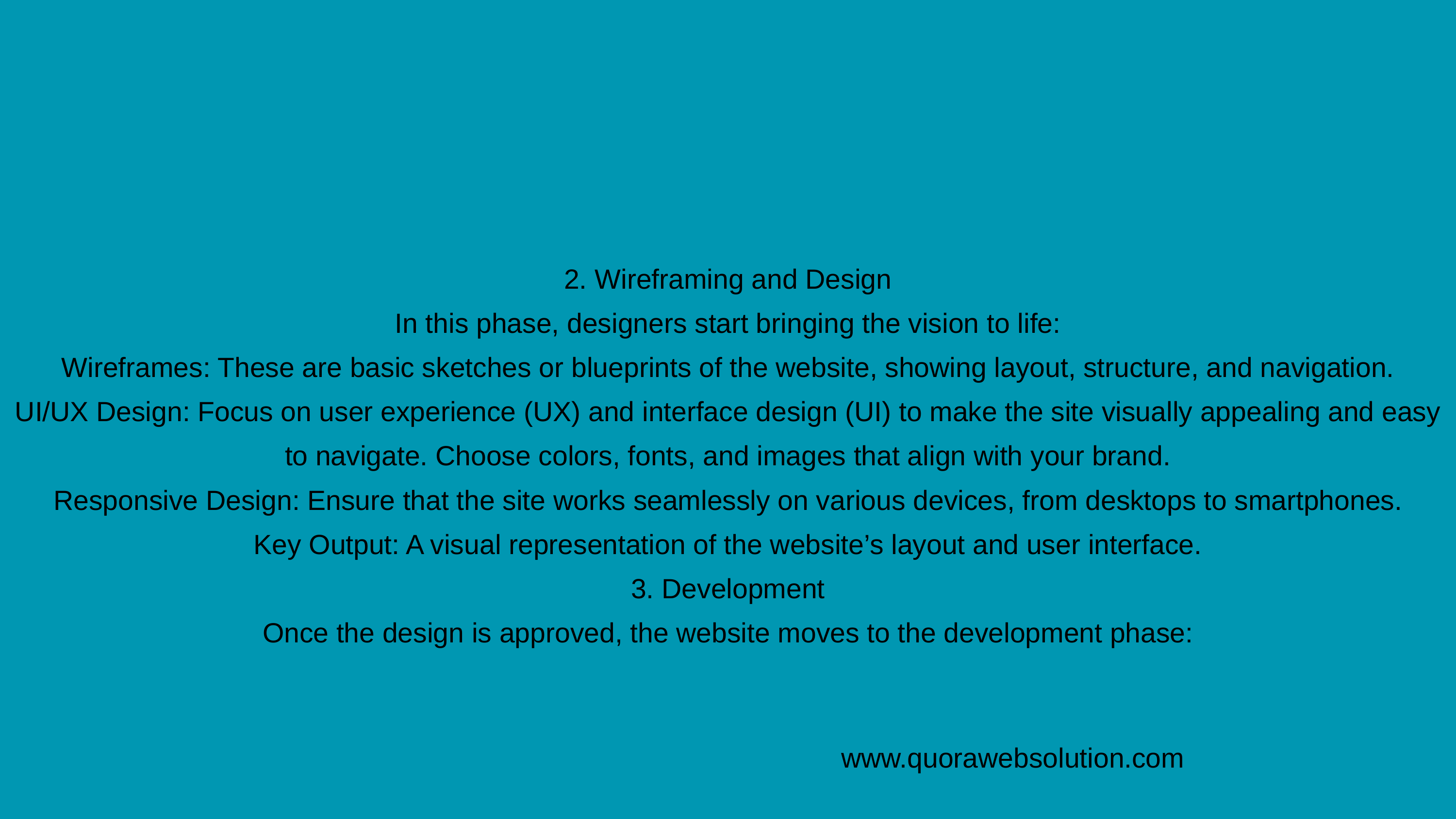

2. Wireframing and Design
In this phase, designers start bringing the vision to life:
Wireframes: These are basic sketches or blueprints of the website, showing layout, structure, and navigation.
UI/UX Design: Focus on user experience (UX) and interface design (UI) to make the site visually appealing and easy to navigate. Choose colors, fonts, and images that align with your brand.
Responsive Design: Ensure that the site works seamlessly on various devices, from desktops to smartphones.
Key Output: A visual representation of the website’s layout and user interface.
3. Development
Once the design is approved, the website moves to the development phase:
www.quorawebsolution.com